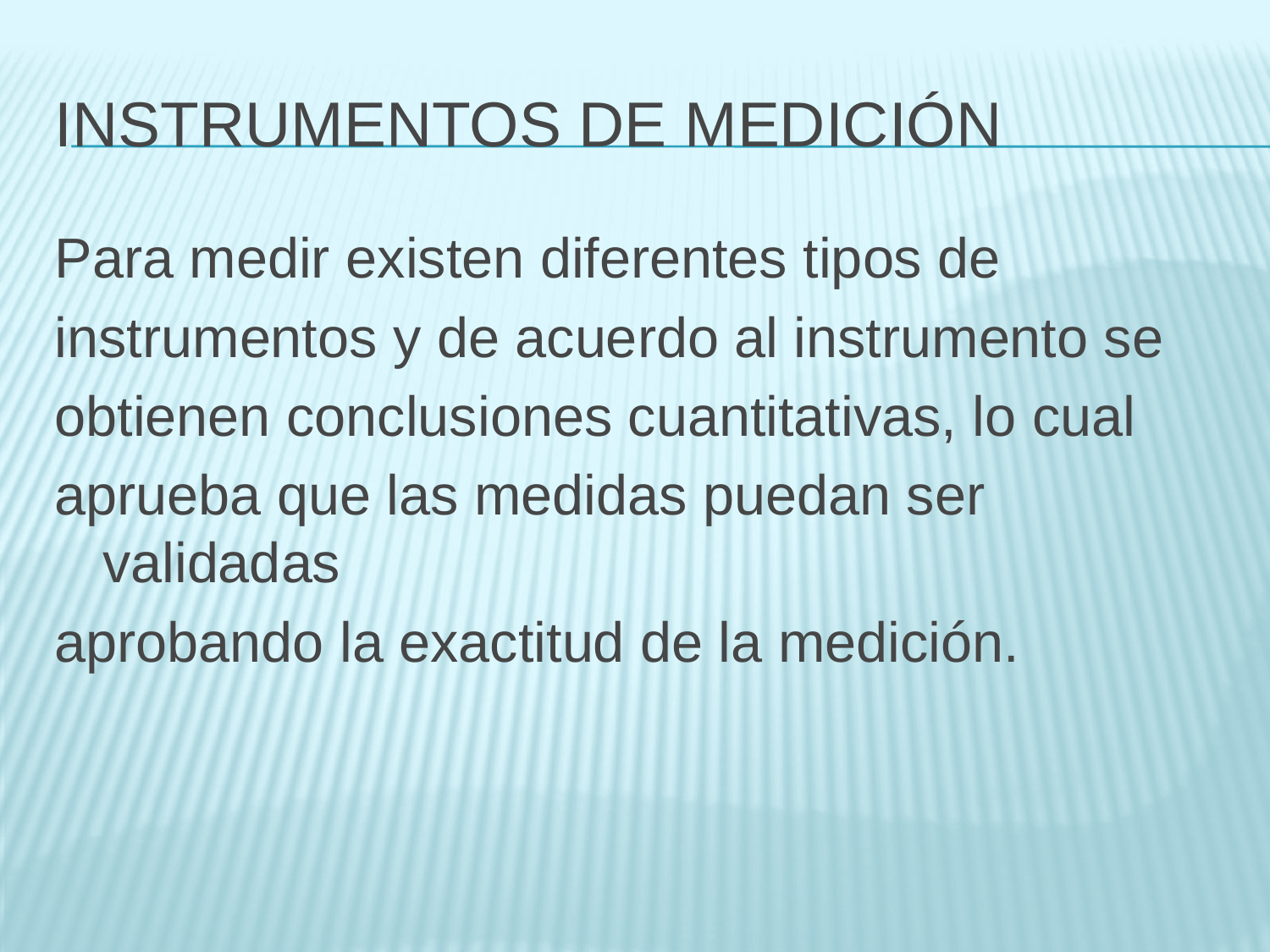

# Instrumentos de medición
Para medir existen diferentes tipos de
instrumentos y de acuerdo al instrumento se
obtienen conclusiones cuantitativas, lo cual
aprueba que las medidas puedan ser validadas
aprobando la exactitud de la medición.